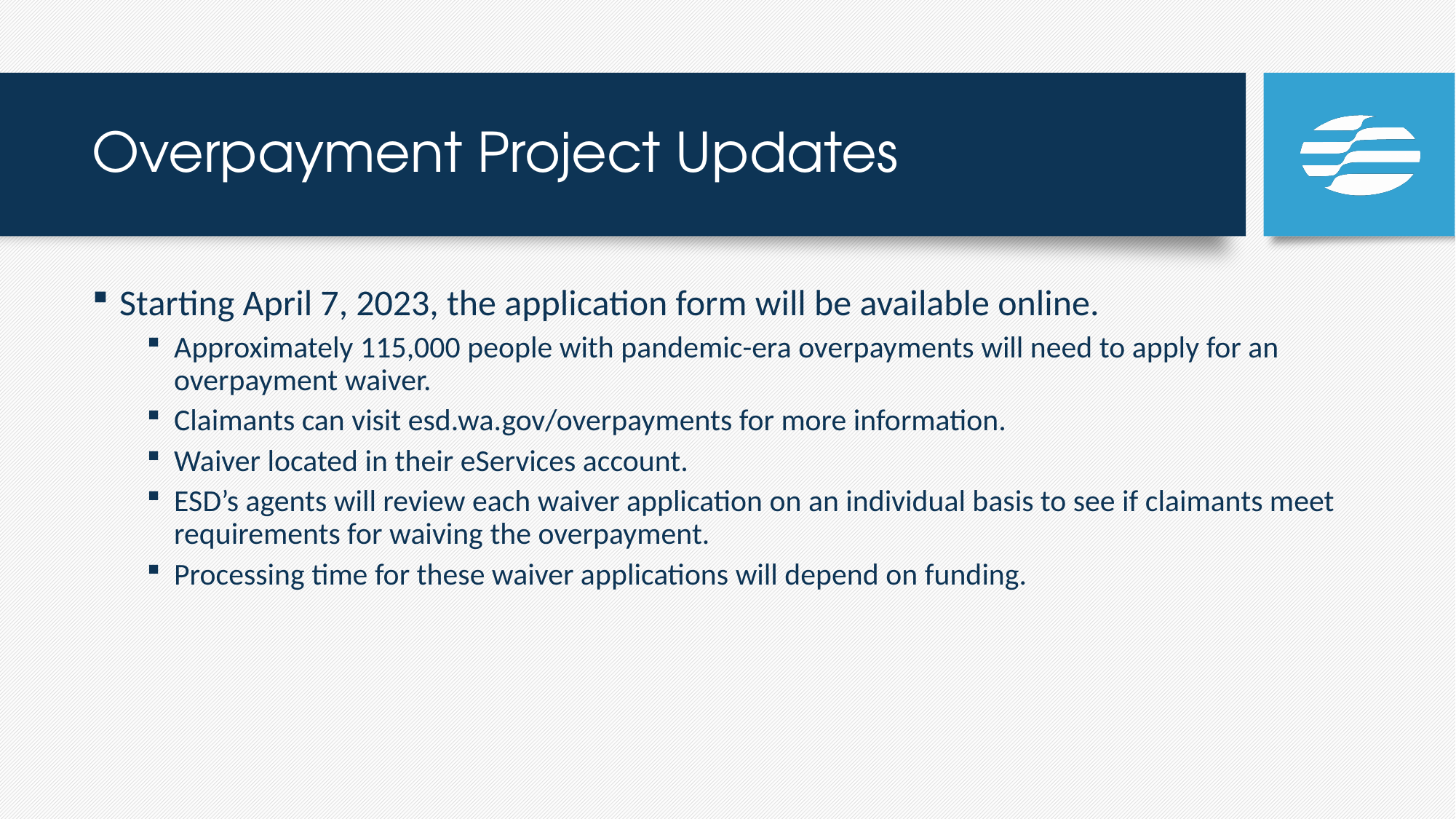

# Overpayment Project Updates
Starting April 7, 2023, the application form will be available online.
Approximately 115,000 people with pandemic-era overpayments will need to apply for an overpayment waiver.
Claimants can visit esd.wa.gov/overpayments for more information.
Waiver located in their eServices account.
ESD’s agents will review each waiver application on an individual basis to see if claimants meet requirements for waiving the overpayment.
Processing time for these waiver applications will depend on funding.